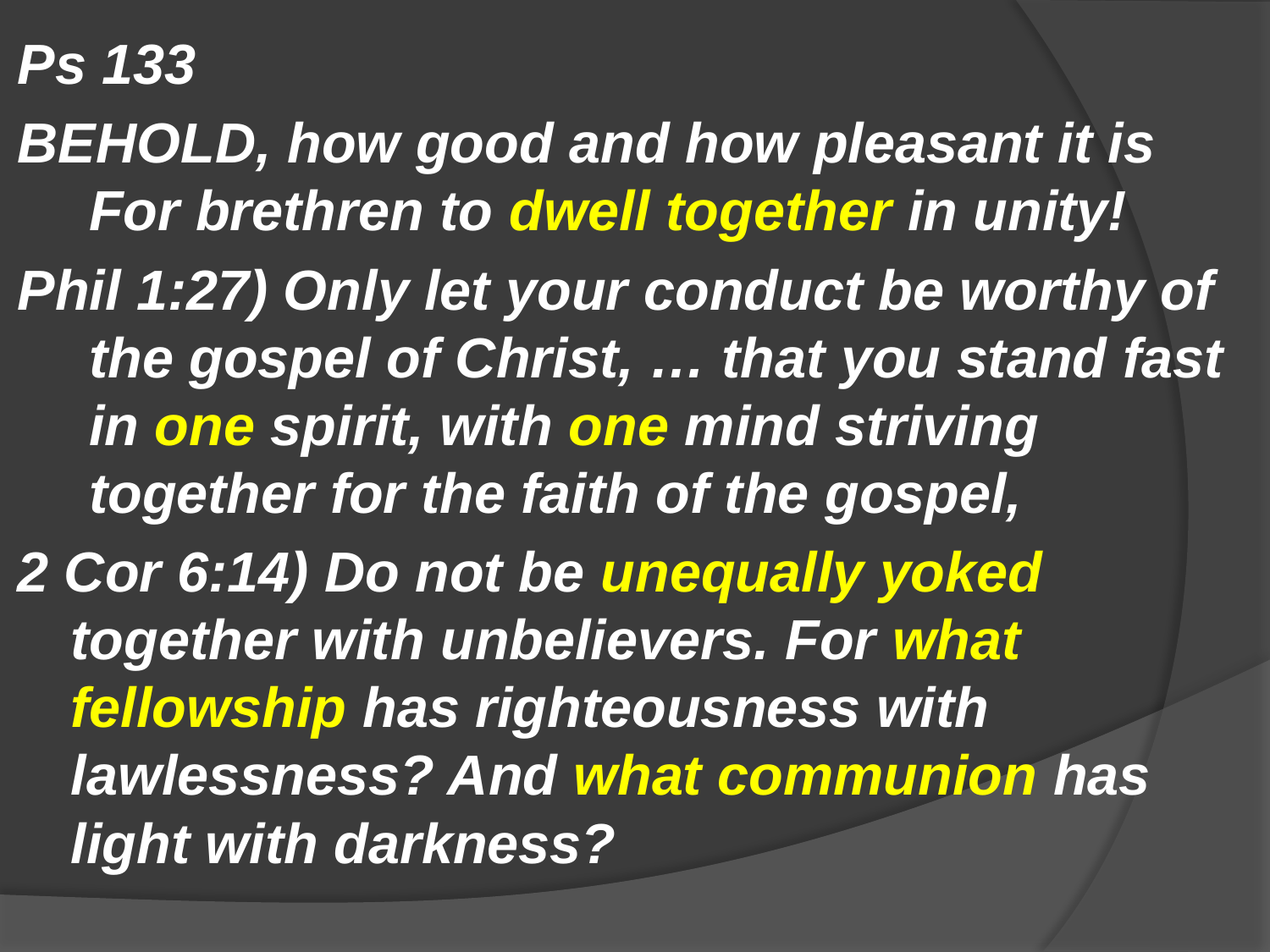

#
Ps 133
BEHOLD, how good and how pleasant it is For brethren to dwell together in unity!
Phil 1:27) Only let your conduct be worthy of the gospel of Christ, … that you stand fast in one spirit, with one mind striving together for the faith of the gospel,
2 Cor 6:14) Do not be unequally yoked together with unbelievers. For what fellowship has righteousness with lawlessness? And what communion has light with darkness?